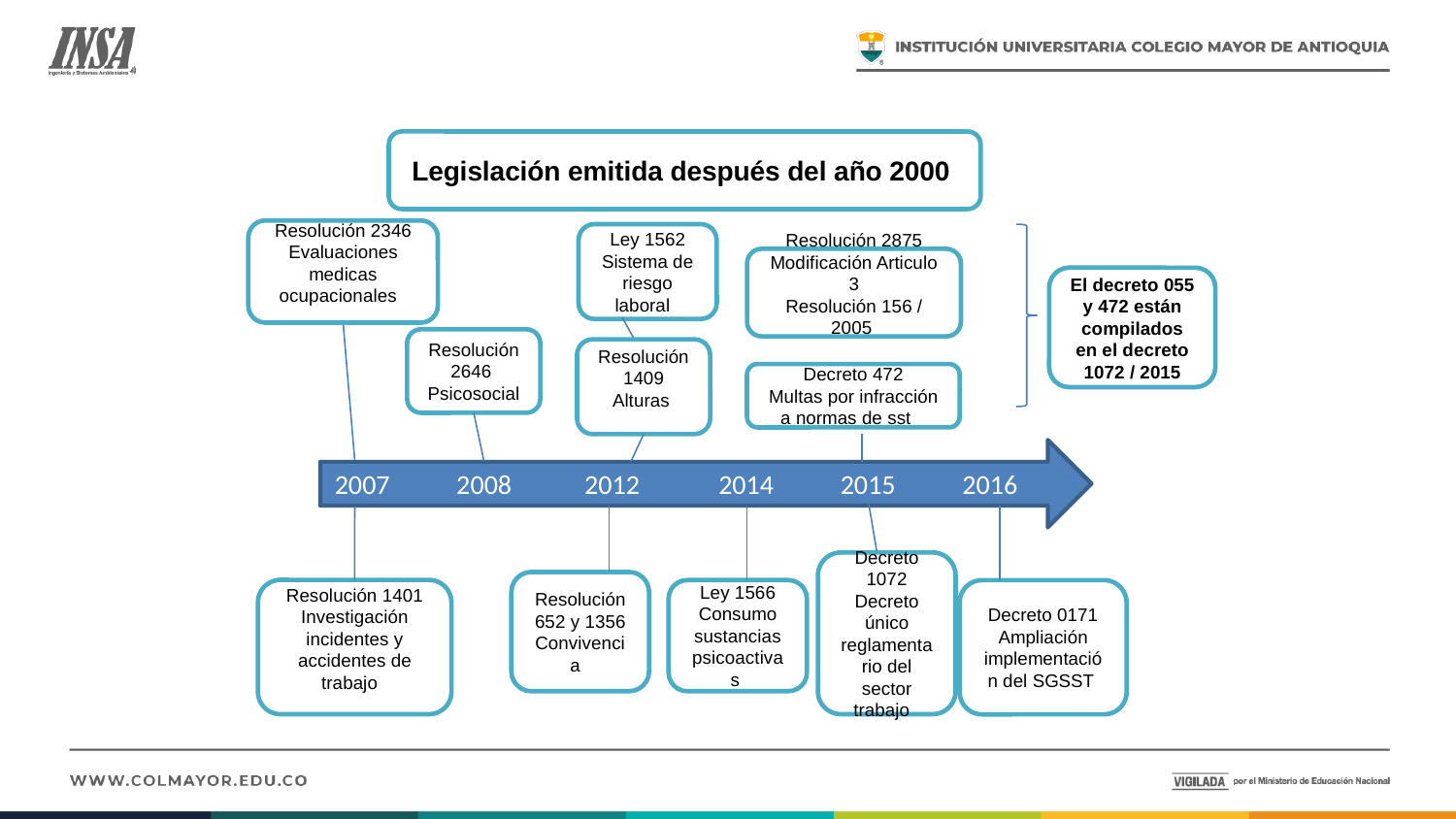

Legislación emitida después del año 2000
Resolución 2346
Evaluaciones medicas ocupacionales

Ley 1562
Sistema de riesgo laboral

Resolución 2875
Modificación Articulo 3
Resolución 156 / 2005

El decreto 055 y 472 están compilados en el decreto 1072 / 2015
Resolución 2646
Psicosocial
Resolución 1409
Alturas

Decreto 472
Multas por infracción a normas de sst
2007           2008            2012             2014           2015           2016
Decreto 1072
Decreto único reglamentario del sector trabajo
Resolución 652 y 1356
Convivencia
Resolución 1401
Investigación incidentes y accidentes de trabajo

Ley 1566
Consumo sustancias psicoactivas

Decreto 0171
Ampliación implementación del SGSST